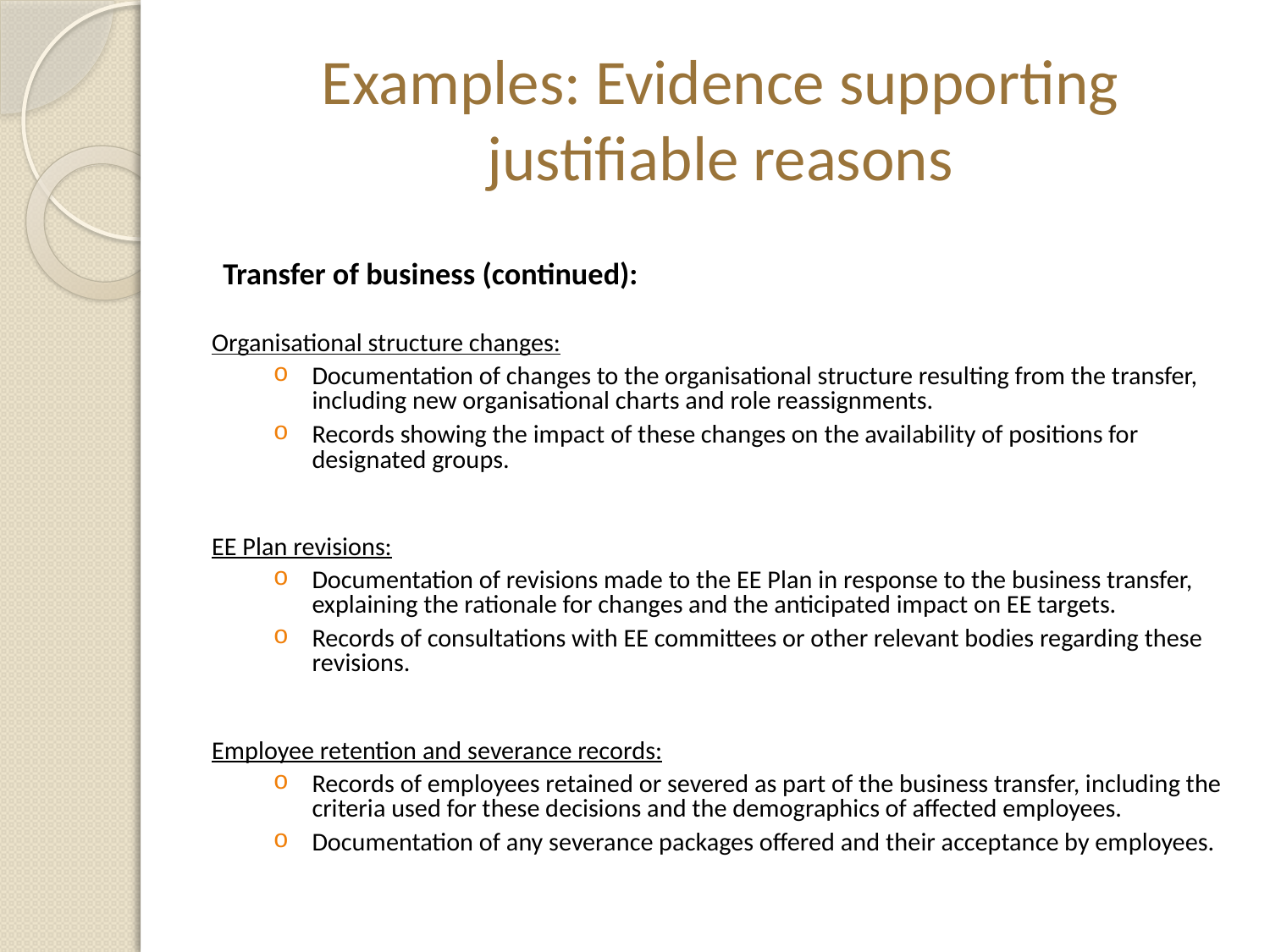

# Examples: Evidence supporting justifiable reasons

Transfer of business (continued):

Organisational structure changes:
Documentation of changes to the organisational structure resulting from the transfer, including new organisational charts and role reassignments.
Records showing the impact of these changes on the availability of positions for designated groups.

EE Plan revisions:
Documentation of revisions made to the EE Plan in response to the business transfer, explaining the rationale for changes and the anticipated impact on EE targets.
Records of consultations with EE committees or other relevant bodies regarding these revisions.

Employee retention and severance records:
Records of employees retained or severed as part of the business transfer, including the criteria used for these decisions and the demographics of affected employees.
Documentation of any severance packages offered and their acceptance by employees.